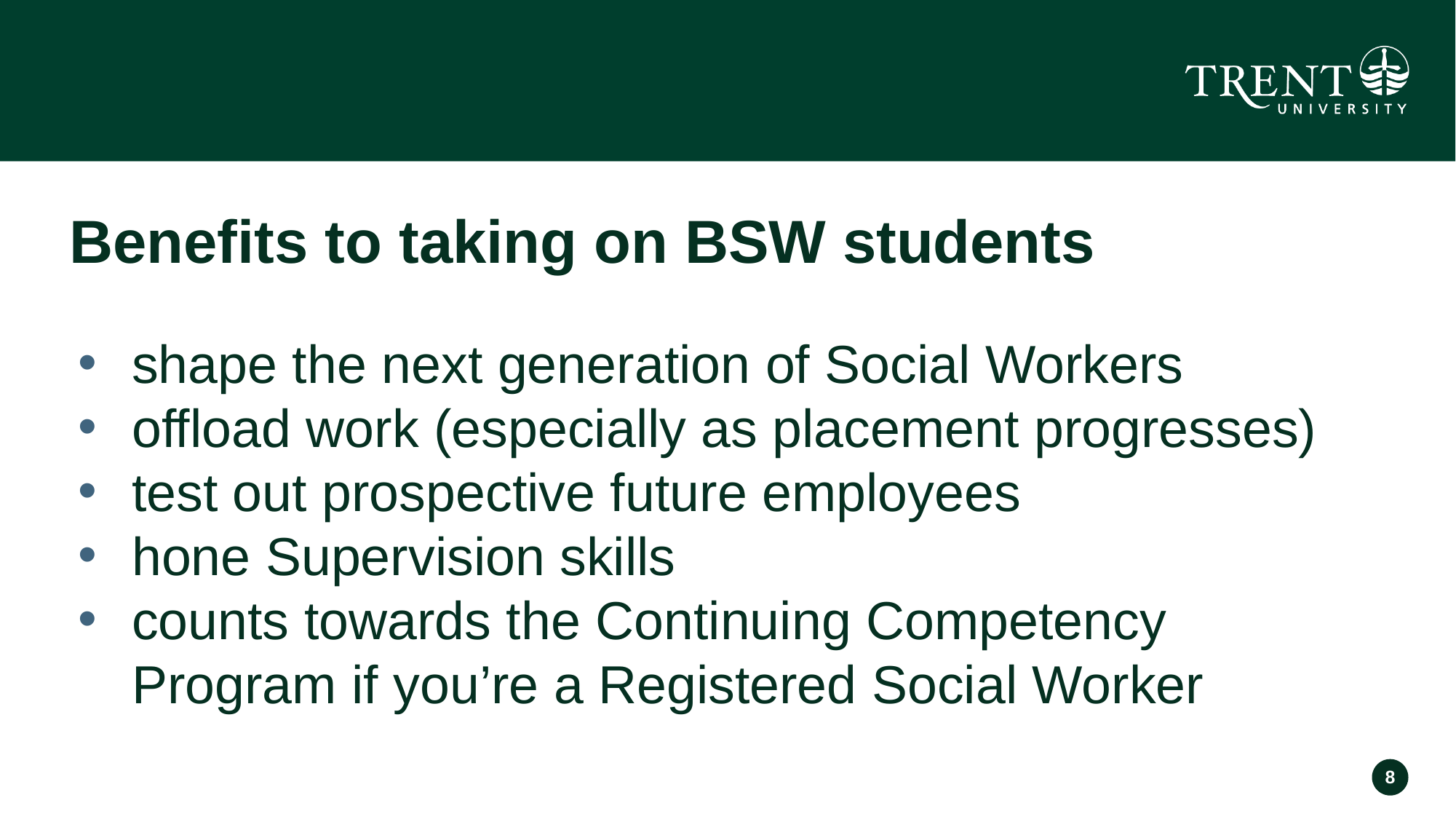

# Benefits to taking on BSW students
shape the next generation of Social Workers
offload work (especially as placement progresses)
test out prospective future employees
hone Supervision skills
counts towards the Continuing Competency Program if you’re a Registered Social Worker

8